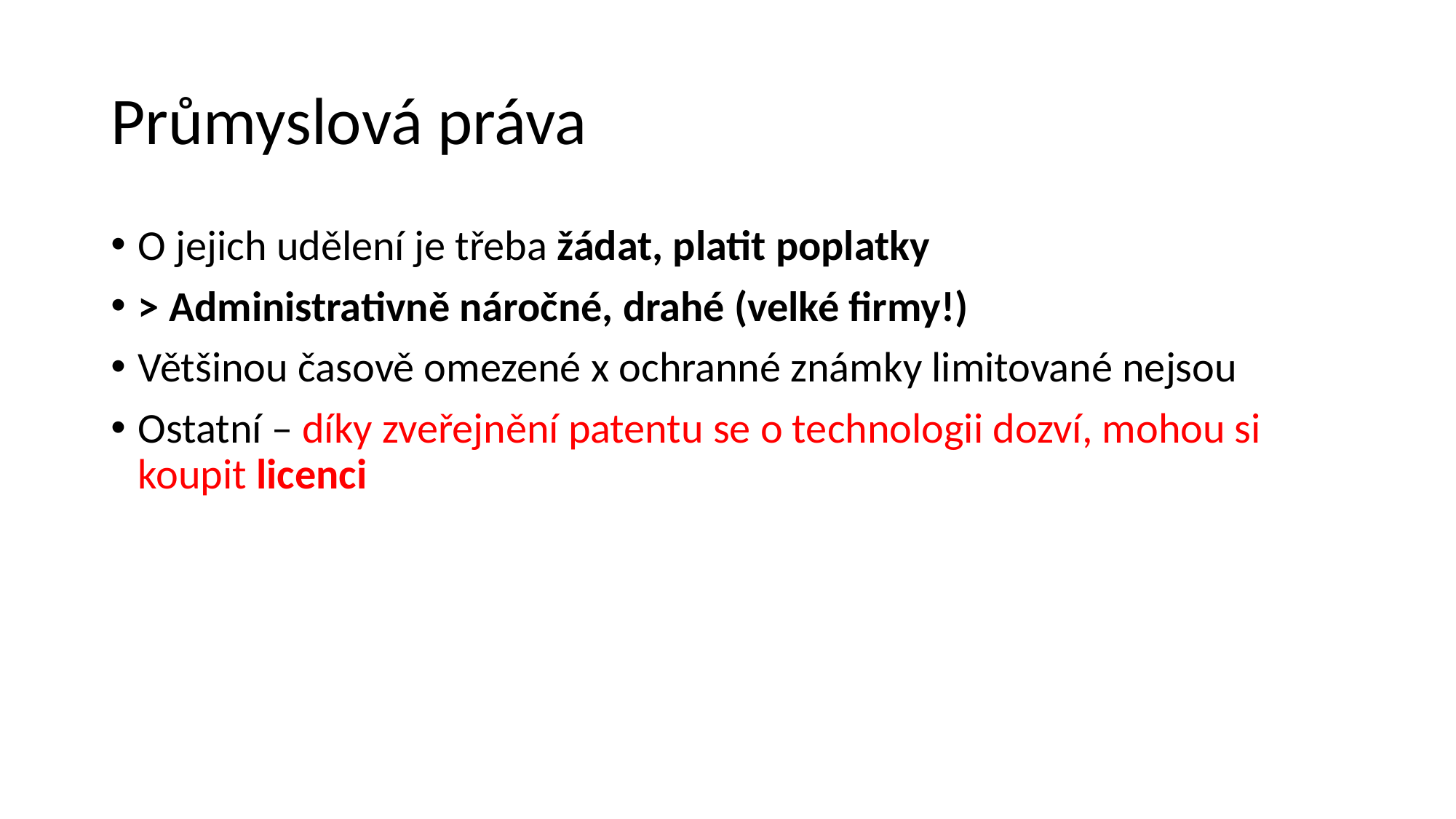

# Průmyslová práva
O jejich udělení je třeba žádat, platit poplatky
> Administrativně náročné, drahé (velké firmy!)
Většinou časově omezené x ochranné známky limitované nejsou
Ostatní – díky zveřejnění patentu se o technologii dozví, mohou si koupit licenci